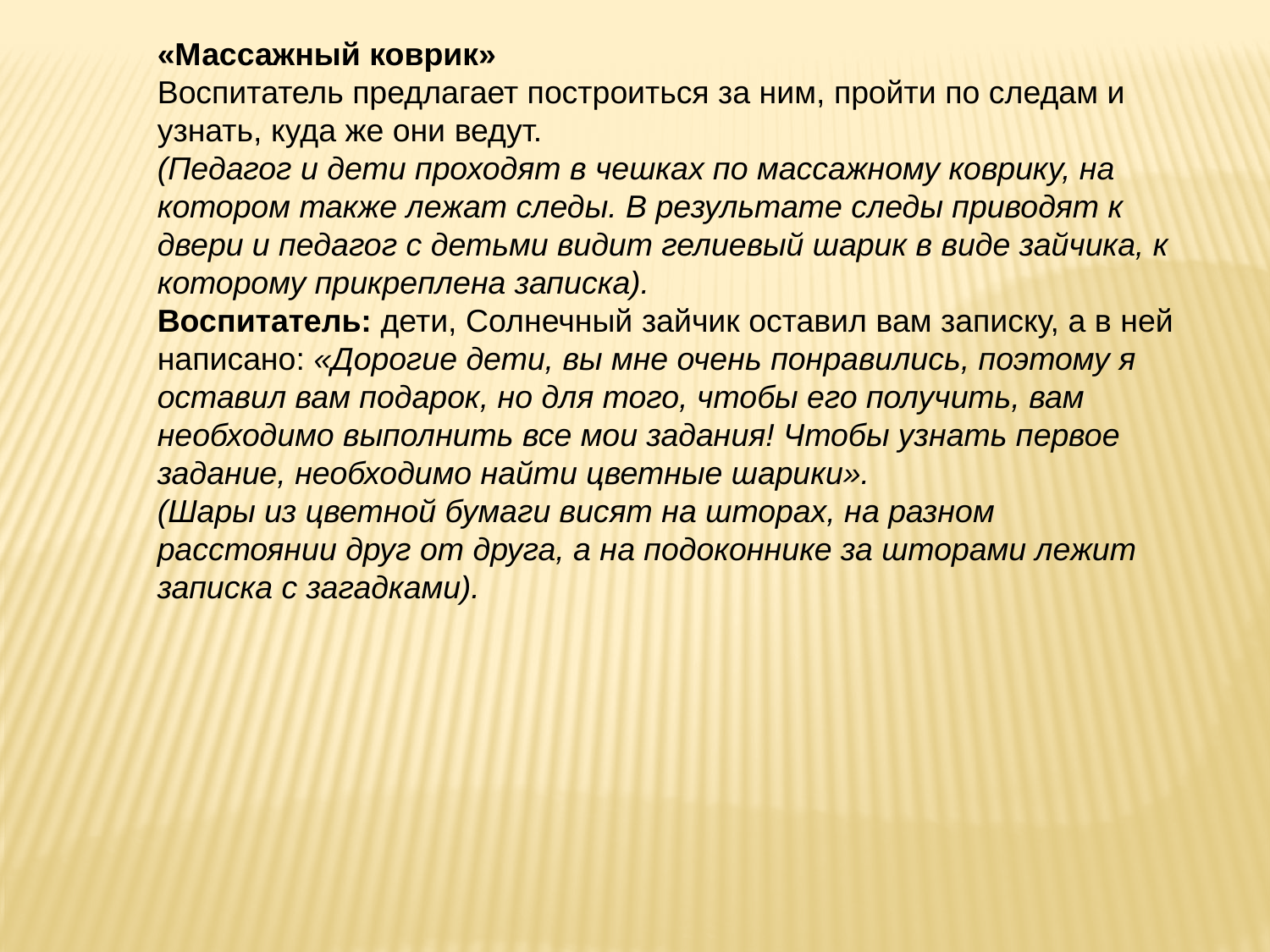

«Массажный коврик»
Воспитатель предлагает построиться за ним, пройти по следам и узнать, куда же они ведут.
(Педагог и дети проходят в чешках по массажному коврику, на котором также лежат следы. В результате следы приводят к двери и педагог с детьми видит гелиевый шарик в виде зайчика, к которому прикреплена записка).
Воспитатель: дети, Солнечный зайчик оставил вам записку, а в ней написано: «Дорогие дети, вы мне очень понравились, поэтому я оставил вам подарок, но для того, чтобы его получить, вам необходимо выполнить все мои задания! Чтобы узнать первое задание, необходимо найти цветные шарики».
(Шары из цветной бумаги висят на шторах, на разном расстоянии друг от друга, а на подоконнике за шторами лежит записка с загадками).